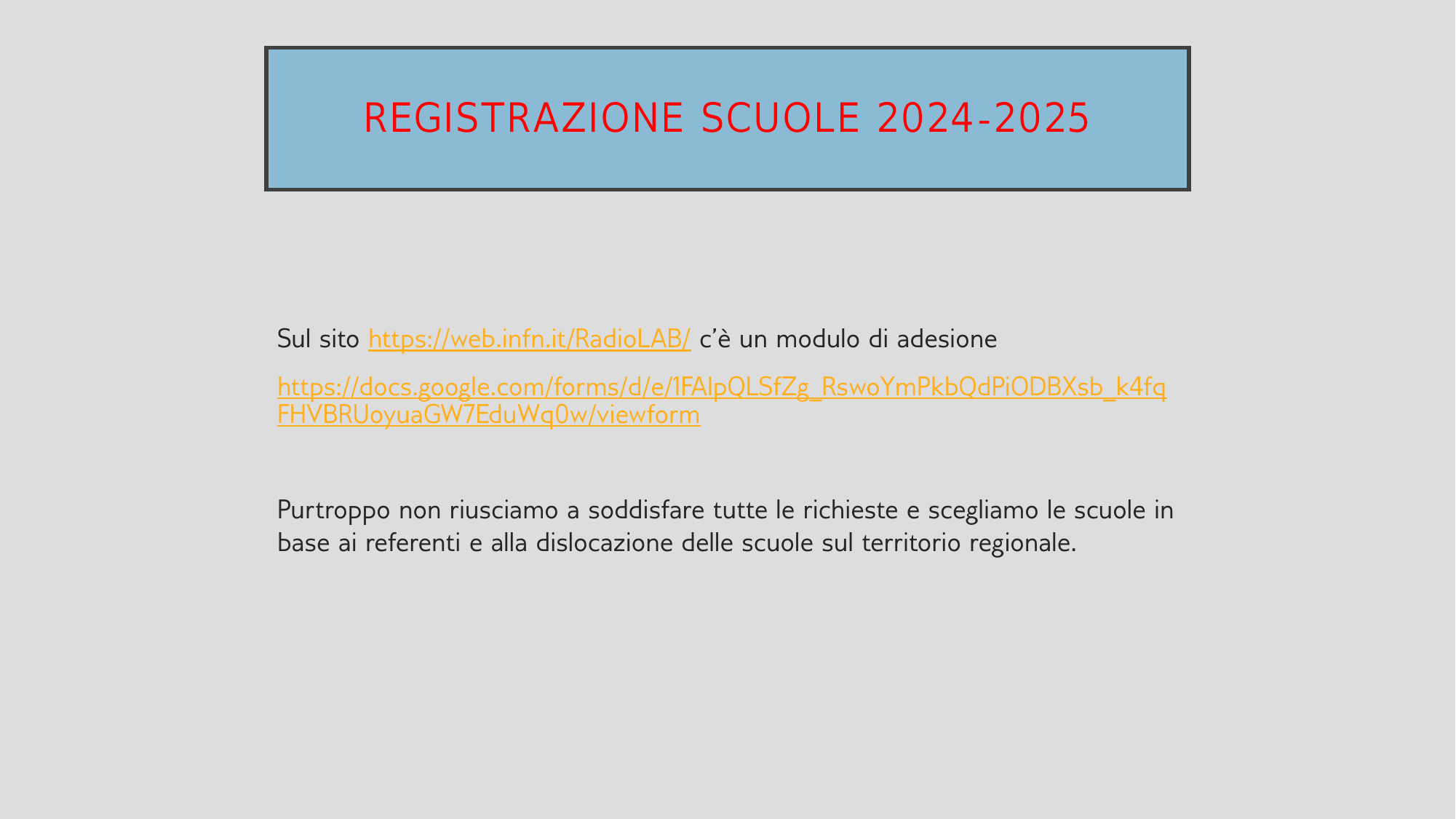

REGISTRAZIONE SCUOLE 2024-2025
Sul sito https://web.infn.it/RadioLAB/ c’è un modulo di adesione
https://docs.google.com/forms/d/e/1FAIpQLSfZg_RswoYmPkbQdPiODBXsb_k4fqFHVBRUoyuaGW7EduWq0w/viewform

Purtroppo non riusciamo a soddisfare tutte le richieste e scegliamo le scuole in base ai referenti e alla dislocazione delle scuole sul territorio regionale.